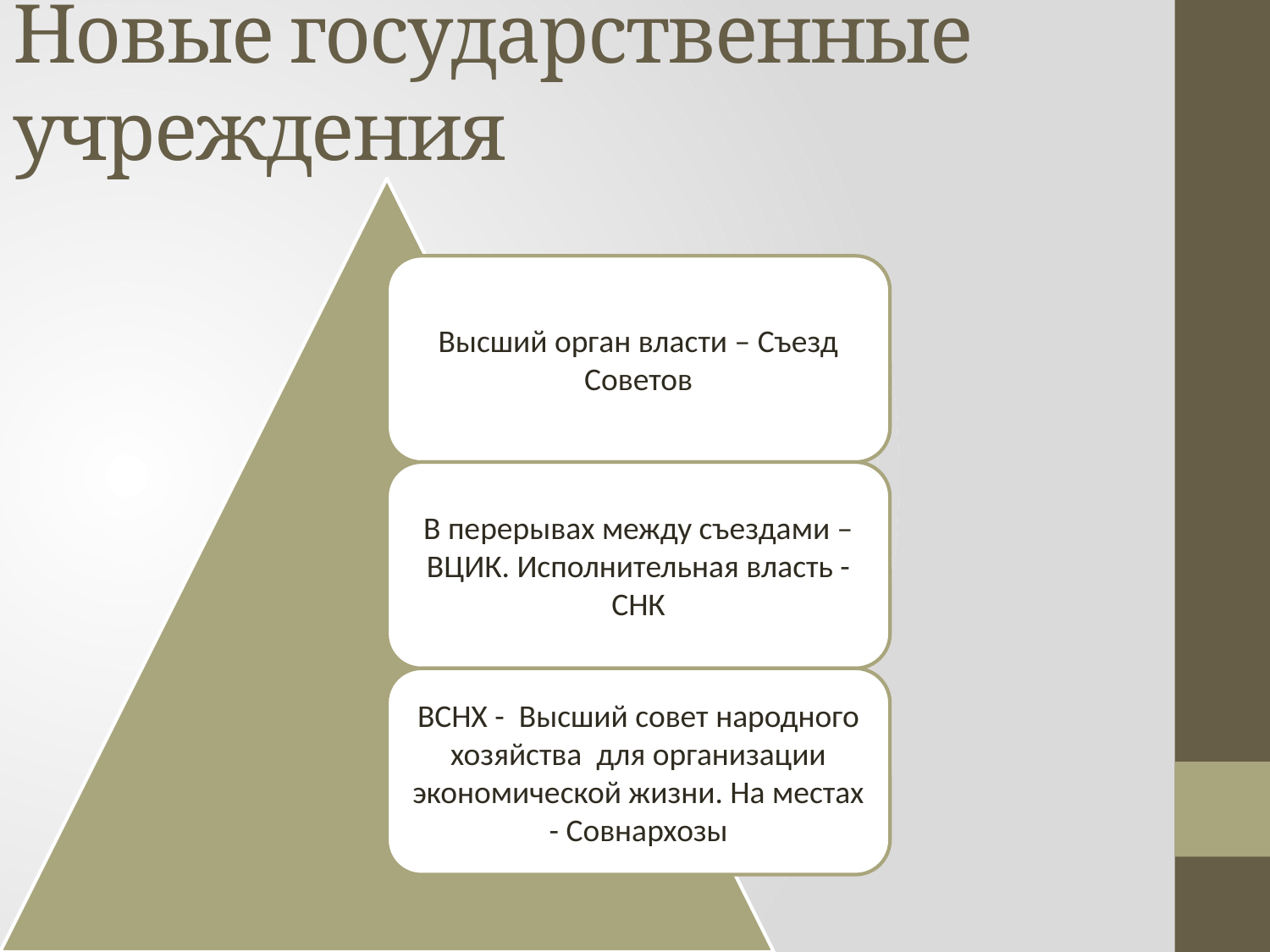

# Новые государственные учреждения
Высший орган власти – Съезд Советов
В перерывах между съездами – ВЦИК. Исполнительная власть - СНК
ВСНХ -  Высший совет народного хозяйства  для организации экономической жизни. На местах - Совнархозы